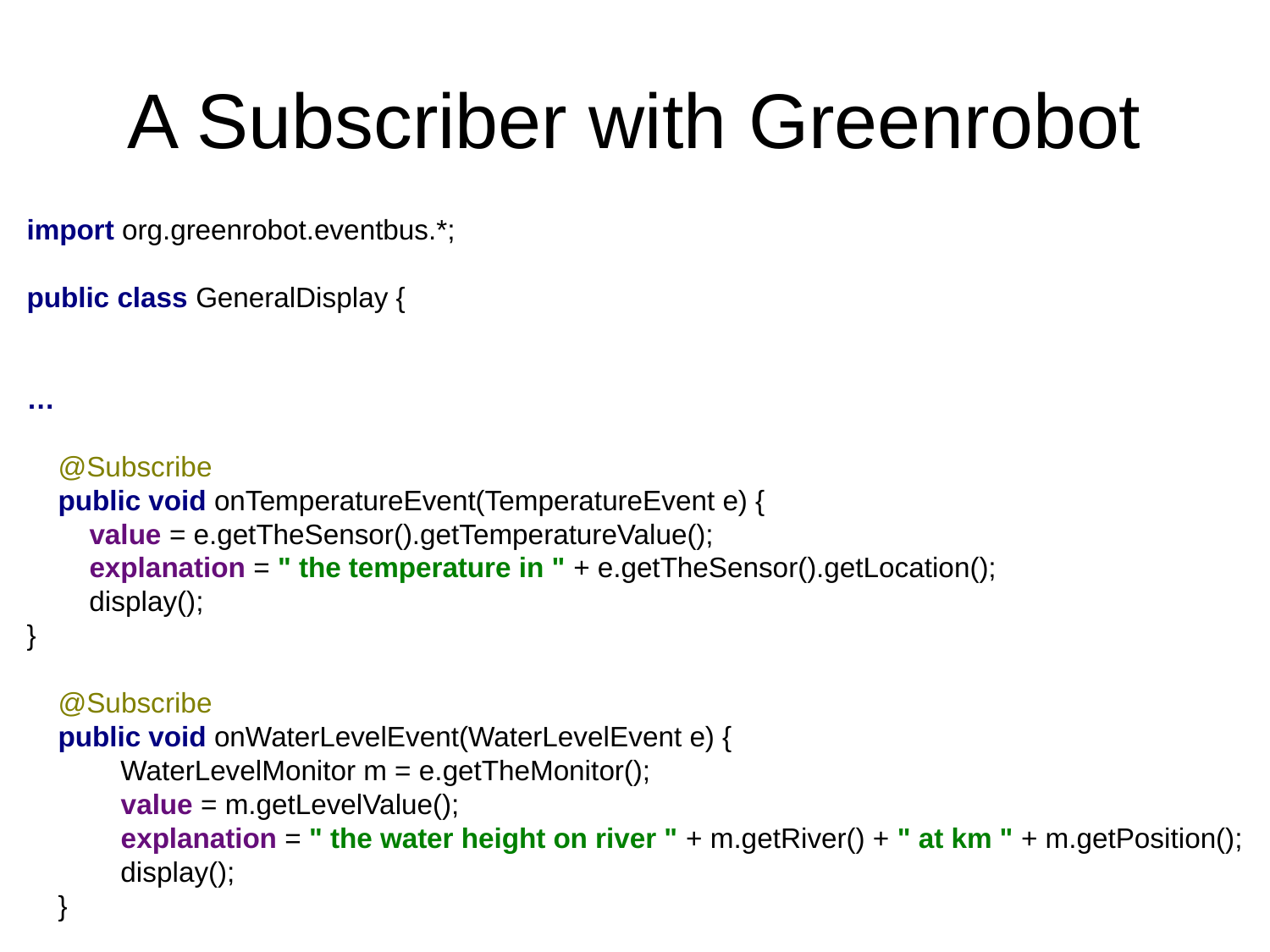

# A Subscriber with Greenrobot
import org.greenrobot.eventbus.*;
public class GeneralDisplay {

…
    @Subscribe
    public void onTemperatureEvent(TemperatureEvent e) {
        value = e.getTheSensor().getTemperatureValue();
        explanation = " the temperature in " + e.getTheSensor().getLocation();
        display();
}
    @Subscribe
    public void onWaterLevelEvent(WaterLevelEvent e) {
            WaterLevelMonitor m = e.getTheMonitor();
            value = m.getLevelValue();
            explanation = " the water height on river " + m.getRiver() + " at km " + m.getPosition();
            display();
    }